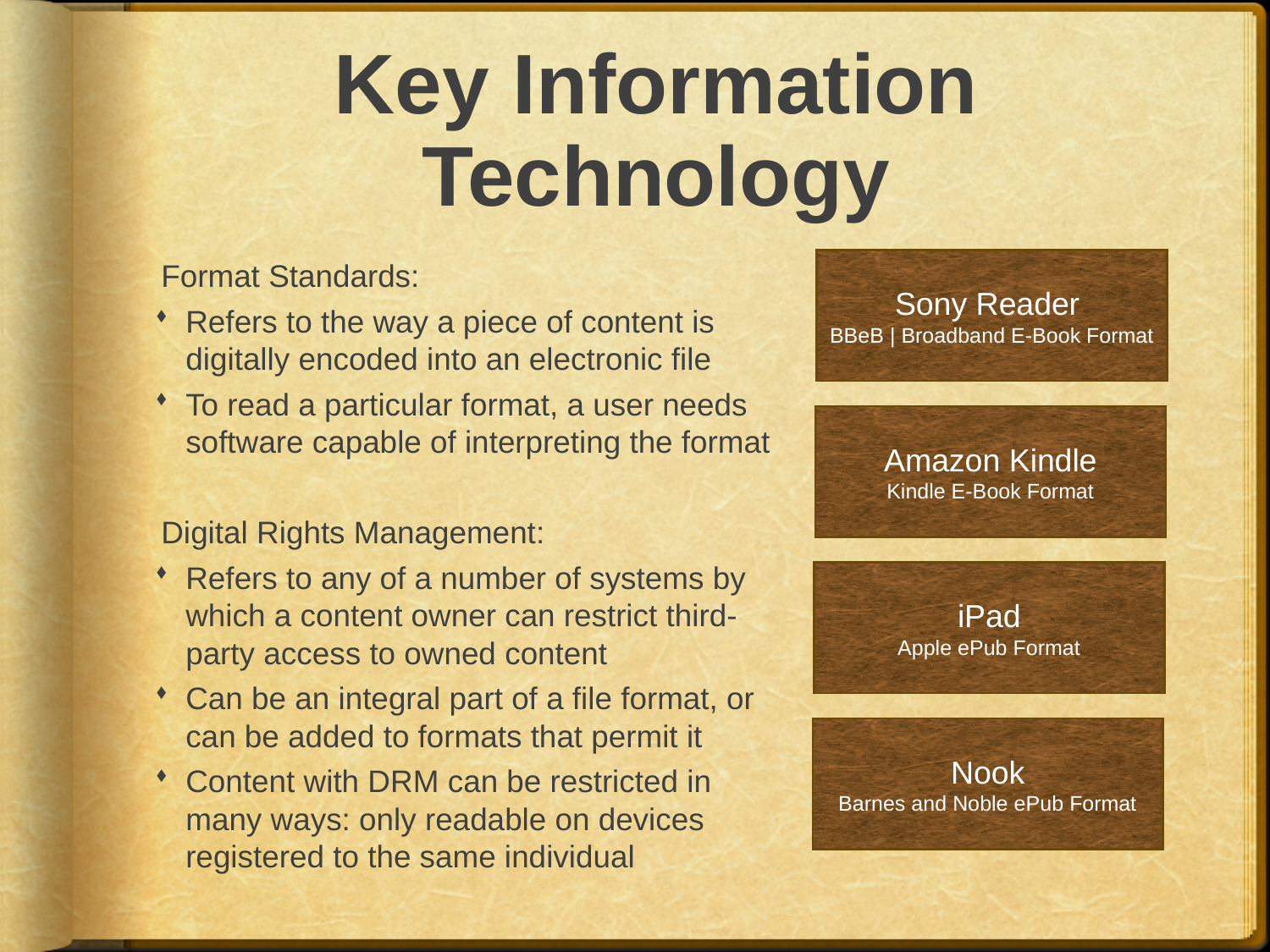

# Key Information Technology
Format Standards:
Refers to the way a piece of content is digitally encoded into an electronic file
To read a particular format, a user needs software capable of interpreting the format

Digital Rights Management:
Refers to any of a number of systems by which a content owner can restrict third-party access to owned content
Can be an integral part of a file format, or can be added to formats that permit it
Content with DRM can be restricted in many ways: only readable on devices registered to the same individual
Sony Reader
BBeB | Broadband E-Book Format
Amazon Kindle
Kindle E-Book Format
iPad
Apple ePub Format
Nook
Barnes and Noble ePub Format